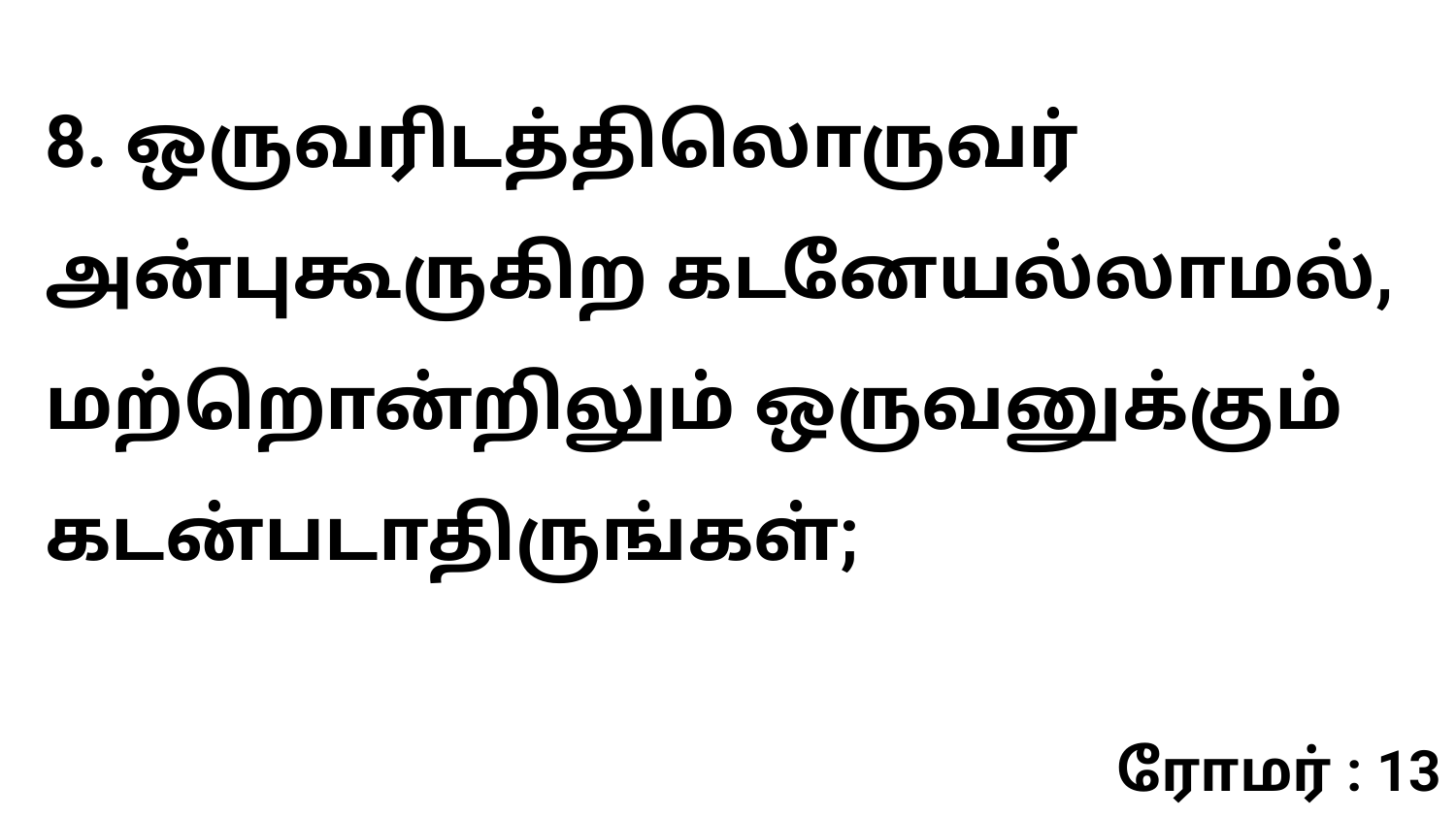

8. ஒருவரிடத்திலொருவர் அன்புகூருகிற கடனேயல்லாமல், மற்றொன்றிலும் ஒருவனுக்கும் கடன்படாதிருங்கள்;
ரோமர் : 13